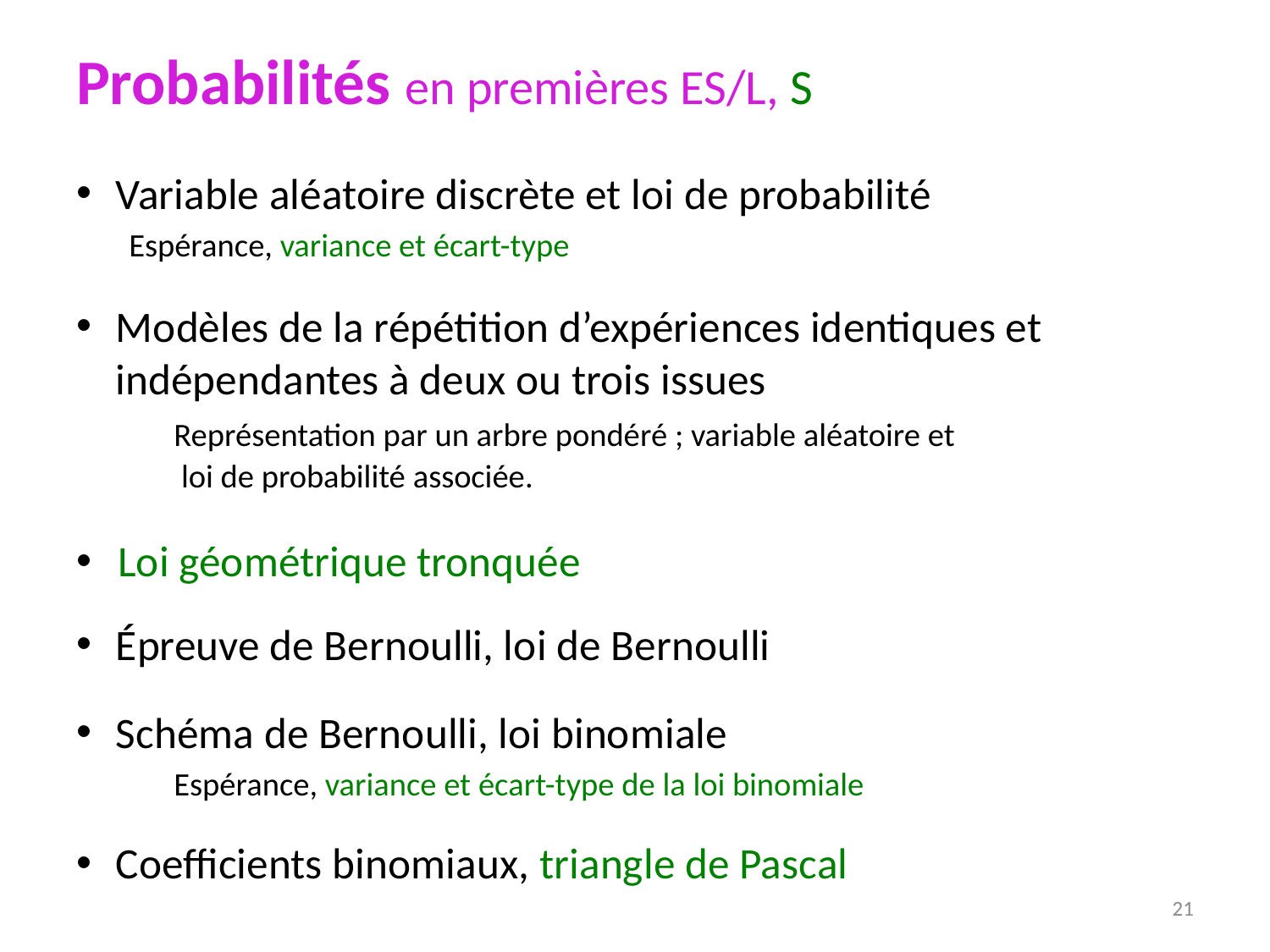

# Probabilités en premières ES/L, S
Variable aléatoire discrète et loi de probabilité
Espérance, variance et écart-type

Modèles de la répétition d’expériences identiques et indépendantes à deux ou trois issues
	Représentation par un arbre pondéré ; variable aléatoire et
	 loi de probabilité associée.

   Loi géométrique tronquée

Épreuve de Bernoulli, loi de Bernoulli

Schéma de Bernoulli, loi binomiale
	Espérance, variance et écart-type de la loi binomiale

Coefficients binomiaux, triangle de Pascal

21